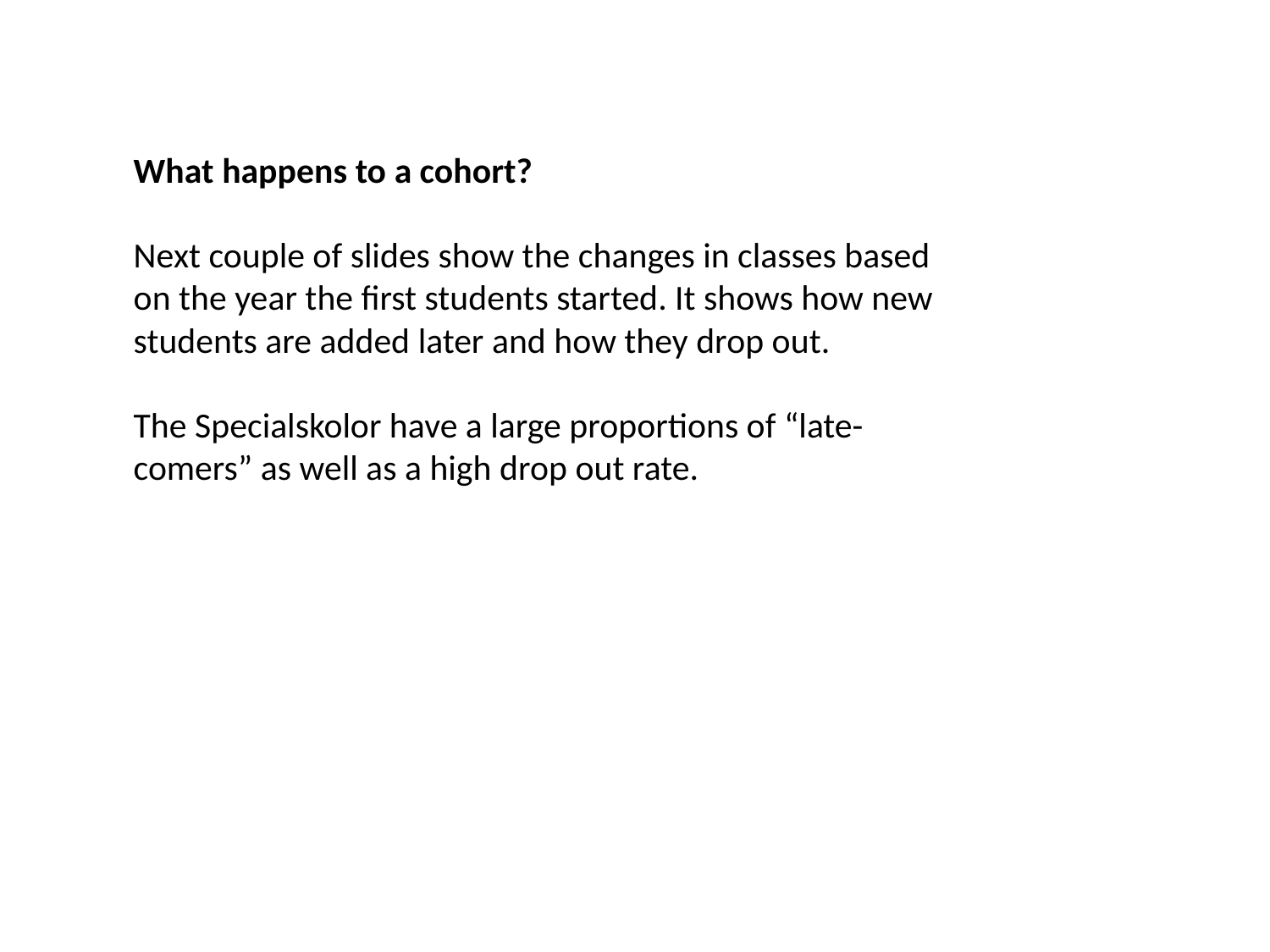

What happens to a cohort?

Next couple of slides show the changes in classes based on the year the first students started. It shows how new students are added later and how they drop out.

The Specialskolor have a large proportions of “late-comers” as well as a high drop out rate.